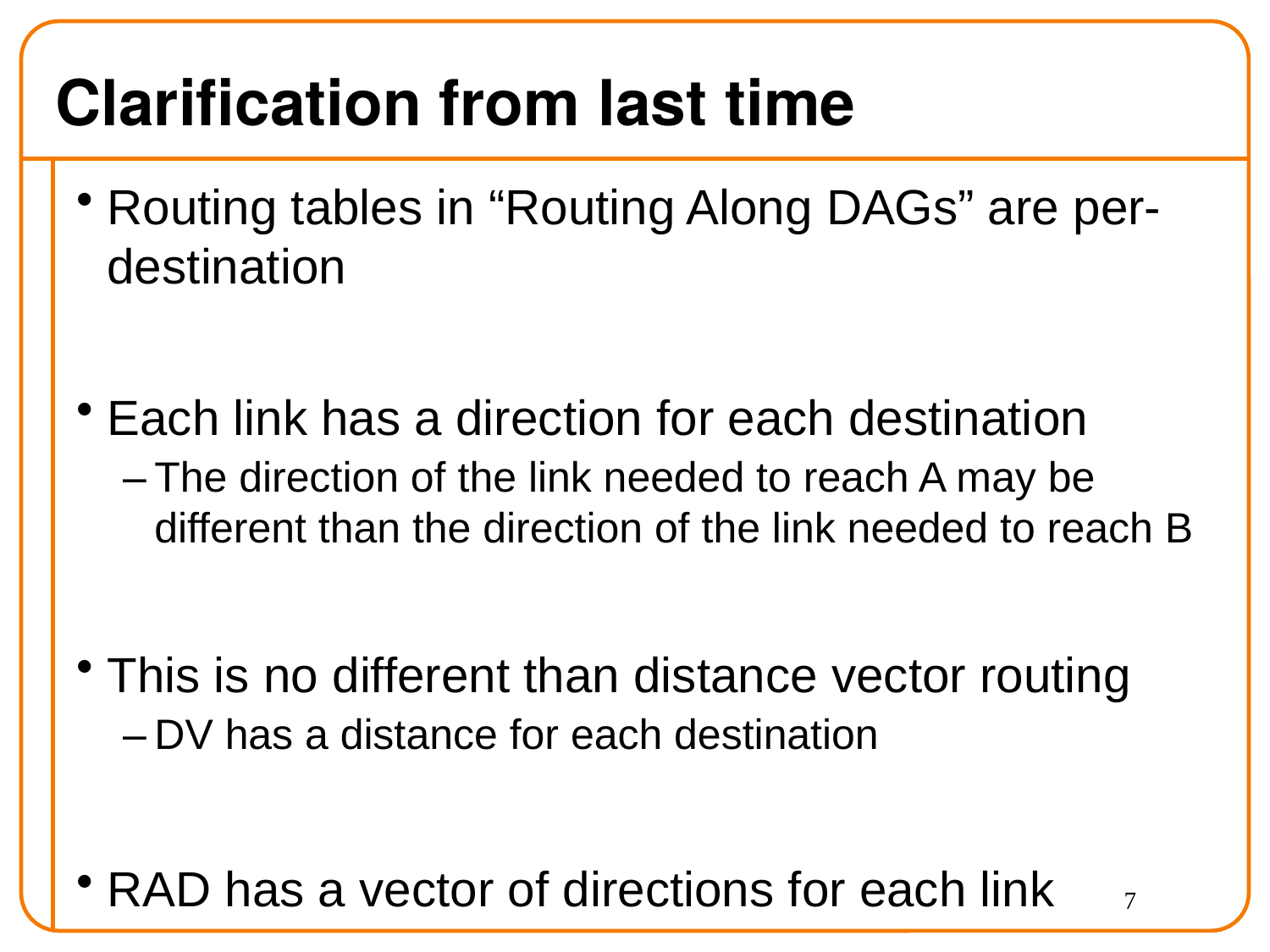

# Clarification from last time
Routing tables in “Routing Along DAGs” are per-destination

Each link has a direction for each destination
The direction of the link needed to reach A may be different than the direction of the link needed to reach B

This is no different than distance vector routing
DV has a distance for each destination

RAD has a vector of directions for each link
7